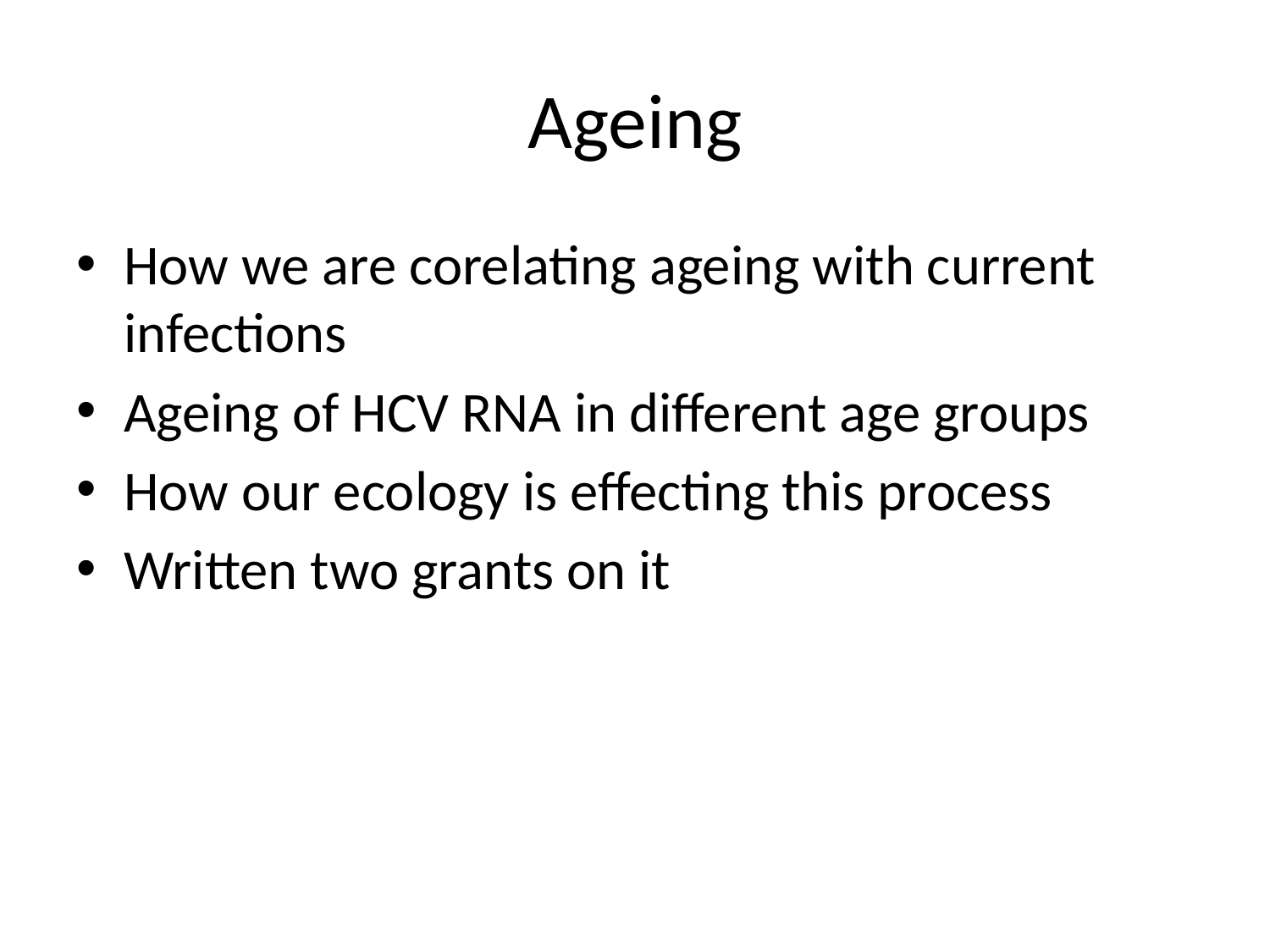

# Ageing
How we are corelating ageing with current infections
Ageing of HCV RNA in different age groups
How our ecology is effecting this process
Written two grants on it